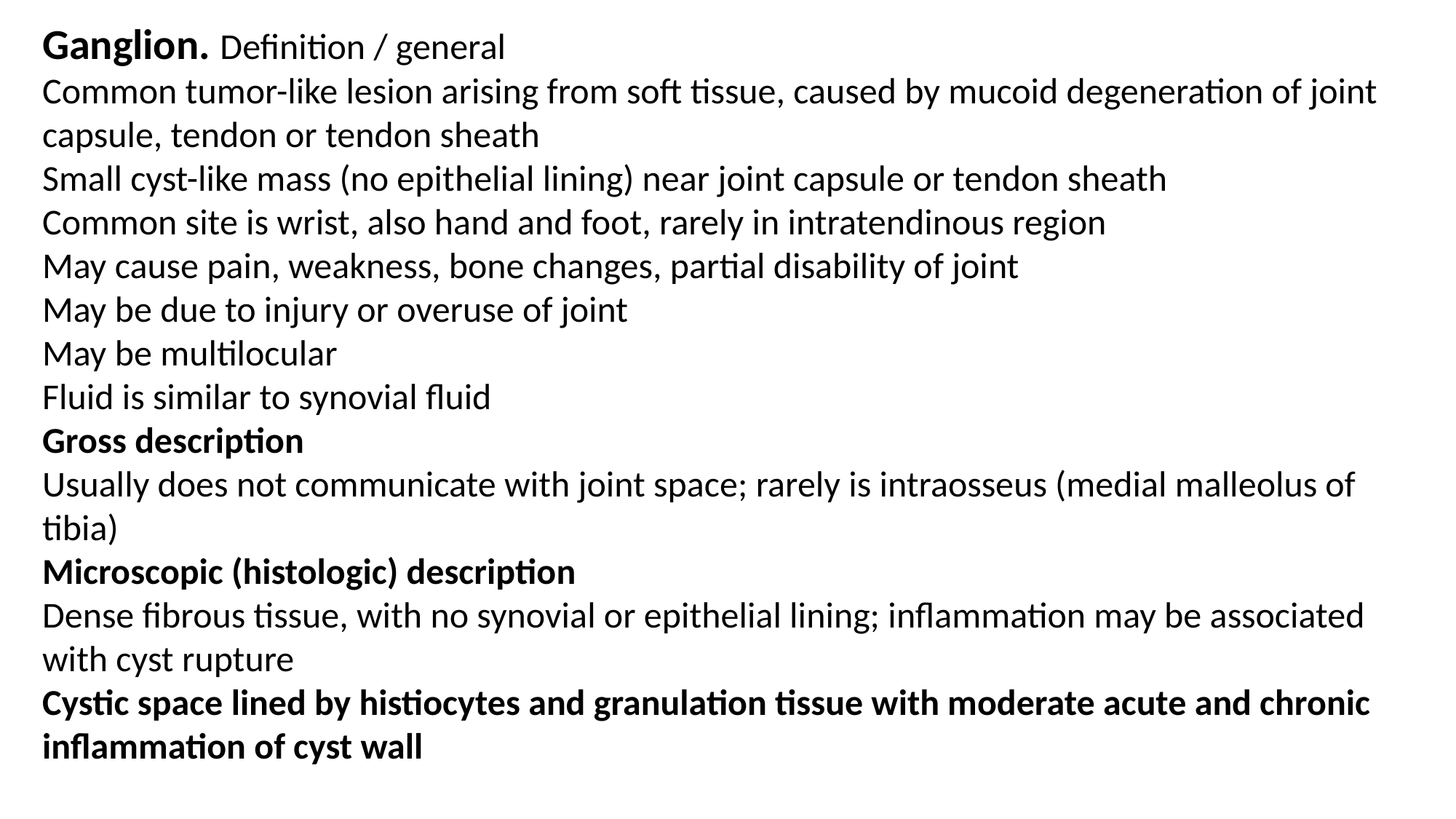

Ganglion. Definition / general
Common tumor-like lesion arising from soft tissue, caused by mucoid degeneration of joint capsule, tendon or tendon sheath
Small cyst-like mass (no epithelial lining) near joint capsule or tendon sheath
Common site is wrist, also hand and foot, rarely in intratendinous region
May cause pain, weakness, bone changes, partial disability of joint
May be due to injury or overuse of joint
May be multilocular
Fluid is similar to synovial fluid
Gross description
Usually does not communicate with joint space; rarely is intraosseus (medial malleolus of tibia)
Microscopic (histologic) description
Dense fibrous tissue, with no synovial or epithelial lining; inflammation may be associated with cyst rupture
Cystic space lined by histiocytes and granulation tissue with moderate acute and chronic inflammation of cyst wall